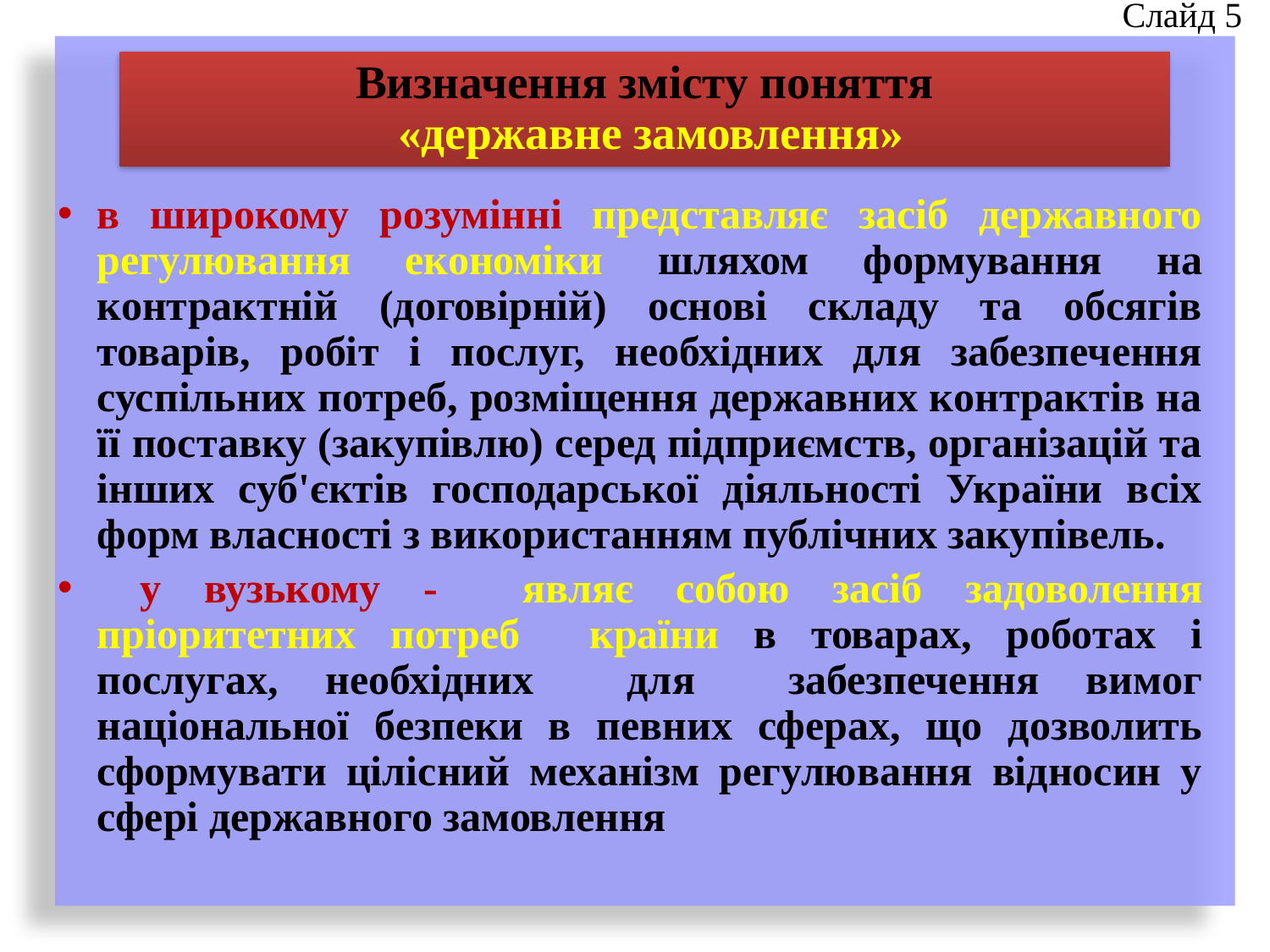

Слайд 5

Визначення змісту поняття
 «державне замовлення»
в широкому розумінні представляє засіб державного регулювання економіки шляхом формування на контрактній (договірній) основі складу та обсягів товарів, робіт і послуг, необхідних для забезпечення суспільних потреб, розміщення державних контрактів на її поставку (закупівлю) серед підприємств, організацій та інших суб'єктів господарської діяльності України всіх форм власності з використанням публічних закупівель.
 у вузькому -  являє собою засіб задоволення пріоритетних потреб  країни в товарах, роботах і послугах, необхідних  для  забезпечення вимог національної безпеки в певних сферах, що дозволить сформувати цілісний механізм регулювання відносин у сфері державного замовлення